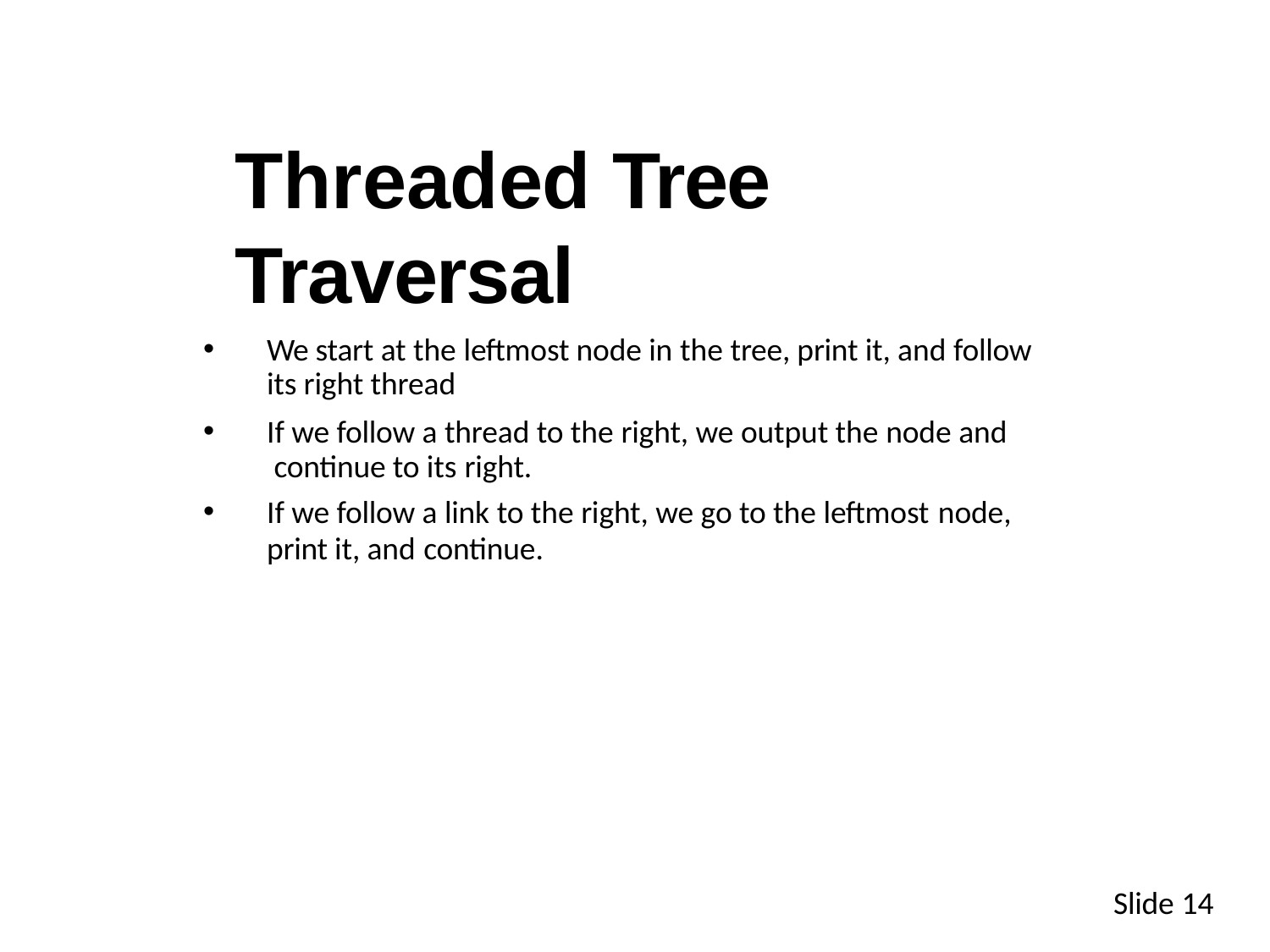

# Threaded Tree Traversal
We start at the leftmost node in the tree, print it, and follow  its right thread
If we follow a thread to the right, we output the node and  continue to its right.
If we follow a link to the right, we go to the leftmost node,
print it, and continue.
Slide 14